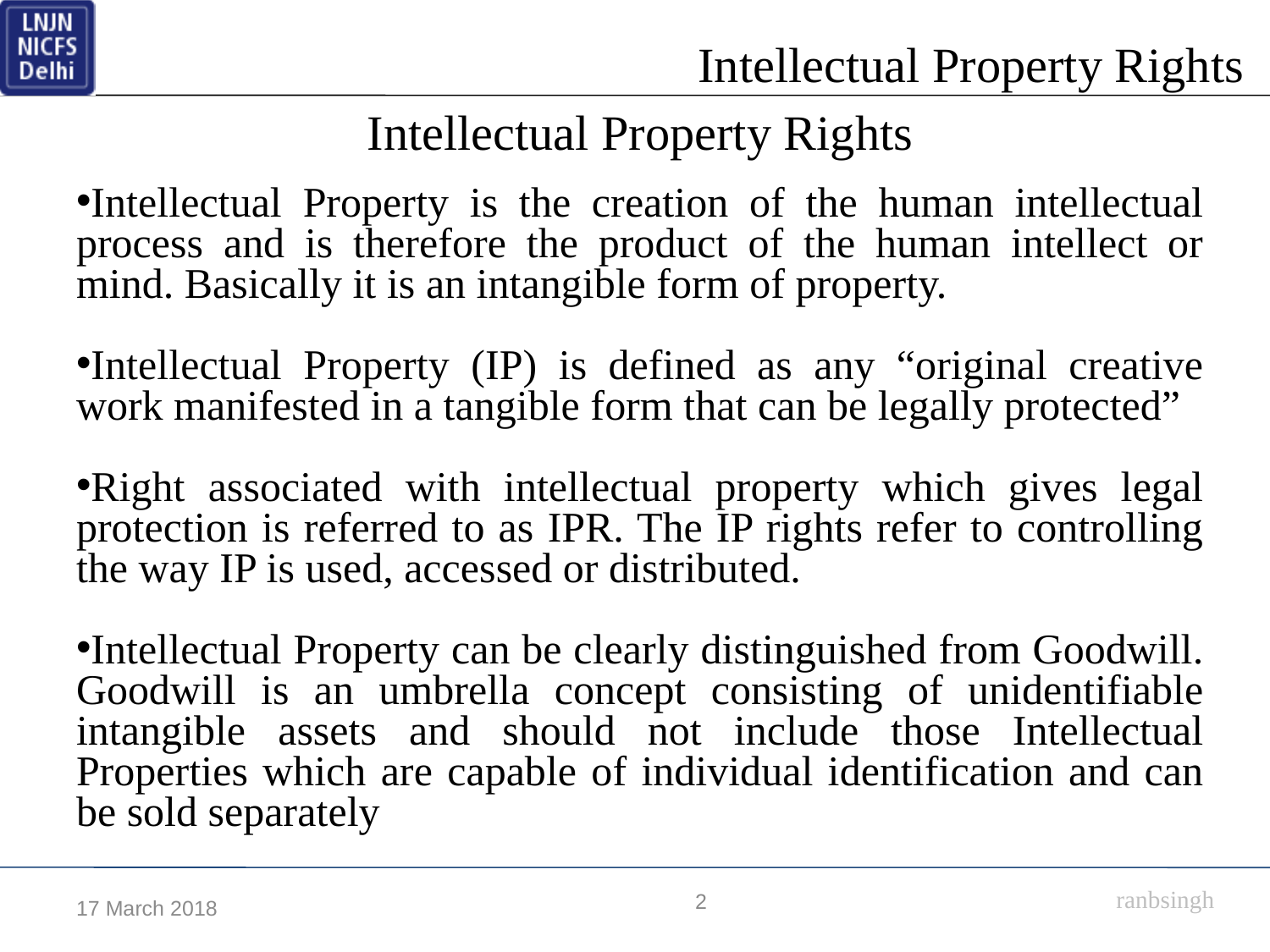

Intellectual Property Rights

Intellectual Property is the creation of the human intellectual process and is therefore the product of the human intellect or mind. Basically it is an intangible form of property.

Intellectual Property (IP) is defined as any “original creative work manifested in a tangible form that can be legally protected”

Right associated with intellectual property which gives legal protection is referred to as IPR. The IP rights refer to controlling the way IP is used, accessed or distributed.

Intellectual Property can be clearly distinguished from Goodwill. Goodwill is an umbrella concept consisting of unidentifiable intangible assets and should not include those Intellectual Properties which are capable of individual identification and can be sold separately
             2
 ranbsingh
17 March 2018